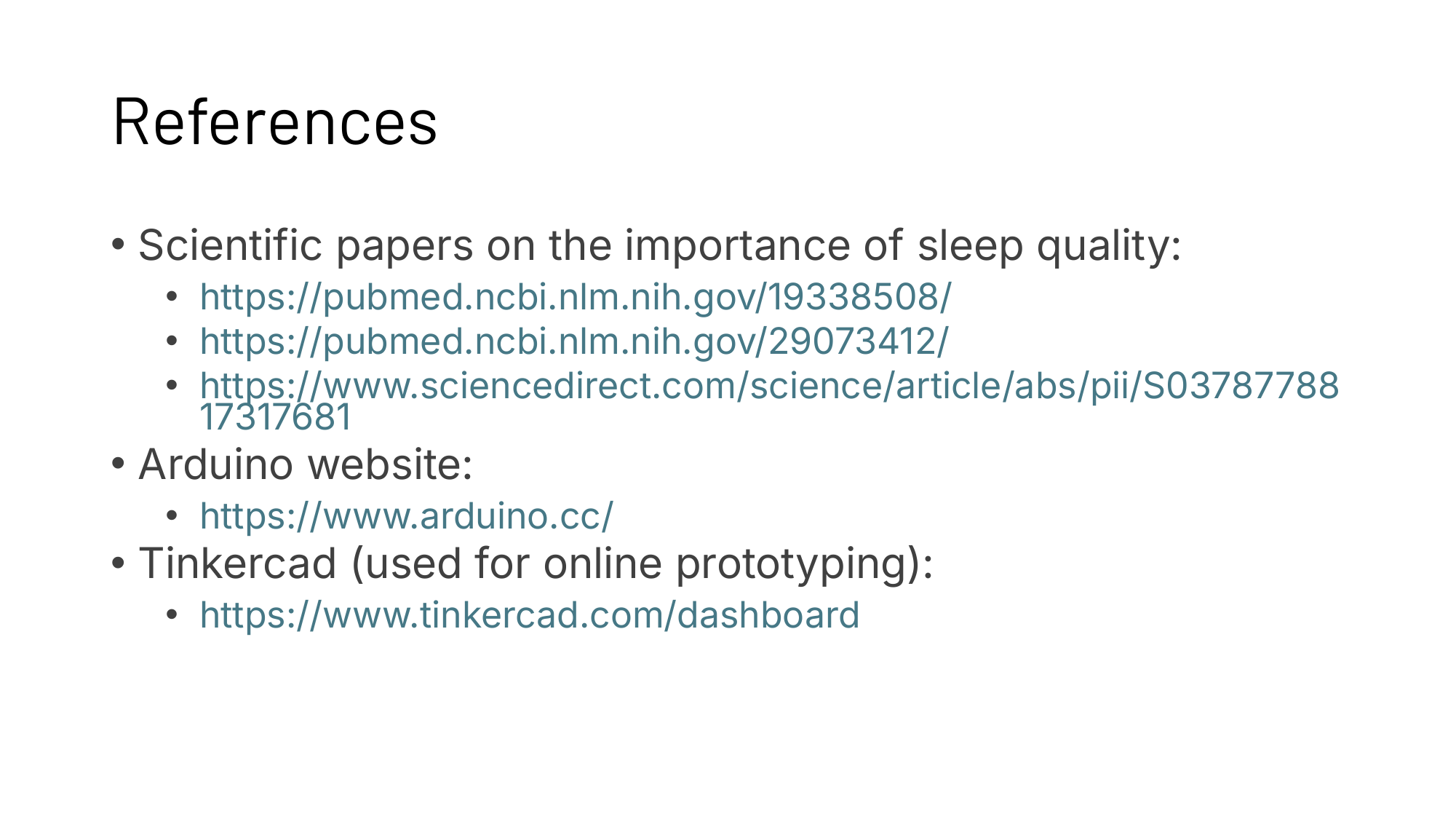

# References
Scientific papers on the importance of sleep quality:
https://pubmed.ncbi.nlm.nih.gov/19338508/
https://pubmed.ncbi.nlm.nih.gov/29073412/
https://www.sciencedirect.com/science/article/abs/pii/S0378778817317681
Arduino website:
https://www.arduino.cc/
Tinkercad (used for online prototyping):
https://www.tinkercad.com/dashboard